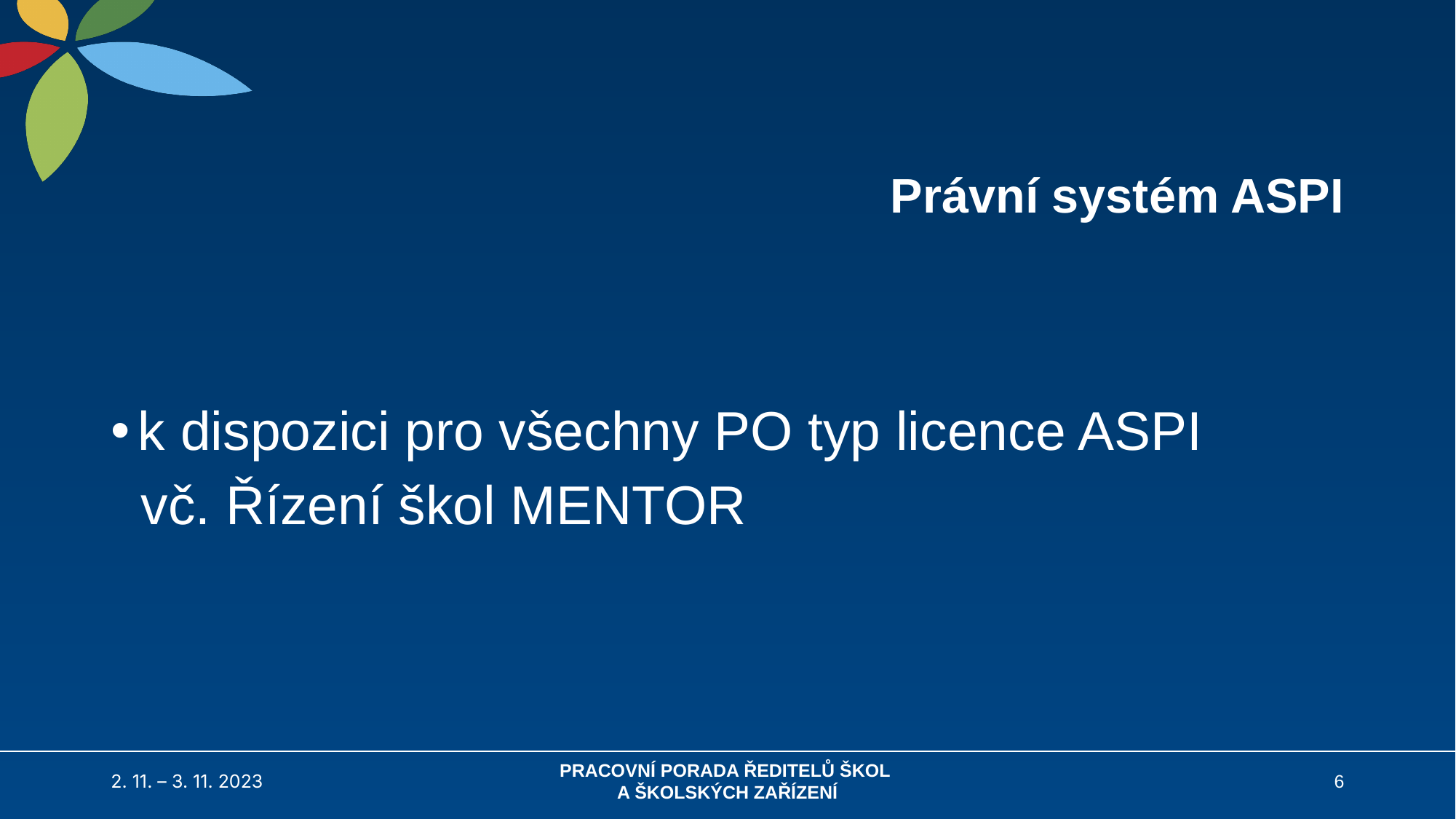

# Právní systém ASPI

k dispozici pro všechny PO typ licence ASPI
  vč. Řízení škol MENTOR

2. 11. – 3. 11. 2023
PRACOVNÍ PORADA ŘEDITELŮ ŠKOL
A ŠKOLSKÝCH ZAŘÍZENÍ
6